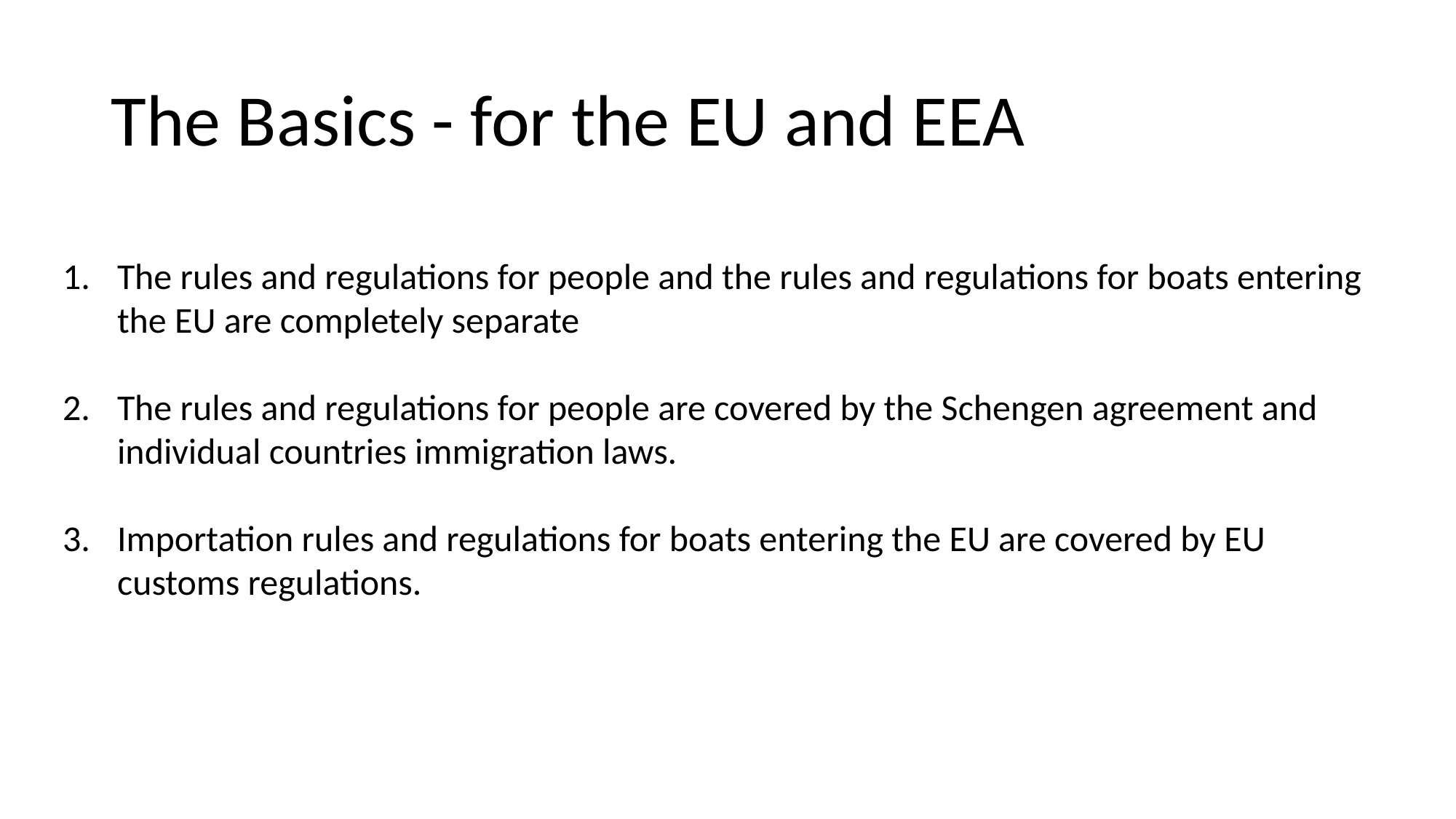

# The Basics - for the EU and EEA
The rules and regulations for people and the rules and regulations for boats entering the EU are completely separate

The rules and regulations for people are covered by the Schengen agreement and individual countries immigration laws.

Importation rules and regulations for boats entering the EU are covered by EU customs regulations.